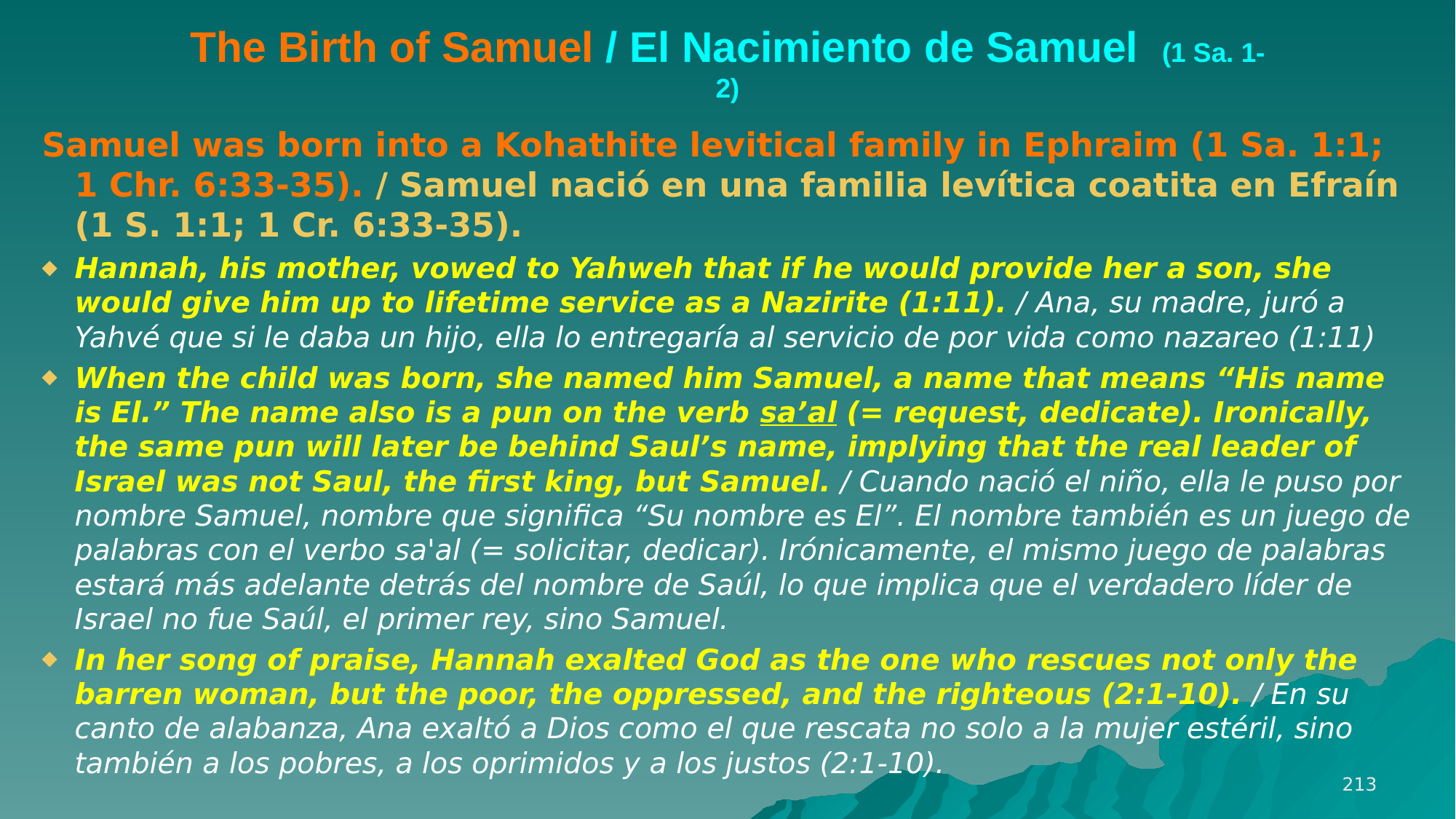

# The Birth of Samuel / El Nacimiento de Samuel  (1 Sa. 1-2)
Samuel was born into a Kohathite levitical family in Ephraim (1 Sa. 1:1; 1 Chr. 6:33-35). / Samuel nació en una familia levítica coatita en Efraín (1 S. 1:1; 1 Cr. 6:33-35).
Hannah, his mother, vowed to Yahweh that if he would provide her a son, she would give him up to lifetime service as a Nazirite (1:11). / Ana, su madre, juró a Yahvé que si le daba un hijo, ella lo entregaría al servicio de por vida como nazareo (1:11)
When the child was born, she named him Samuel, a name that means “His name is El.” The name also is a pun on the verb sa’al (= request, dedicate). Ironically, the same pun will later be behind Saul’s name, implying that the real leader of Israel was not Saul, the first king, but Samuel. / Cuando nació el niño, ella le puso por nombre Samuel, nombre que significa “Su nombre es El”. El nombre también es un juego de palabras con el verbo sa'al (= solicitar, dedicar). Irónicamente, el mismo juego de palabras estará más adelante detrás del nombre de Saúl, lo que implica que el verdadero líder de Israel no fue Saúl, el primer rey, sino Samuel.
In her song of praise, Hannah exalted God as the one who rescues not only the barren woman, but the poor, the oppressed, and the righteous (2:1-10). / En su canto de alabanza, Ana exaltó a Dios como el que rescata no solo a la mujer estéril, sino también a los pobres, a los oprimidos y a los justos (2:1-10).
213